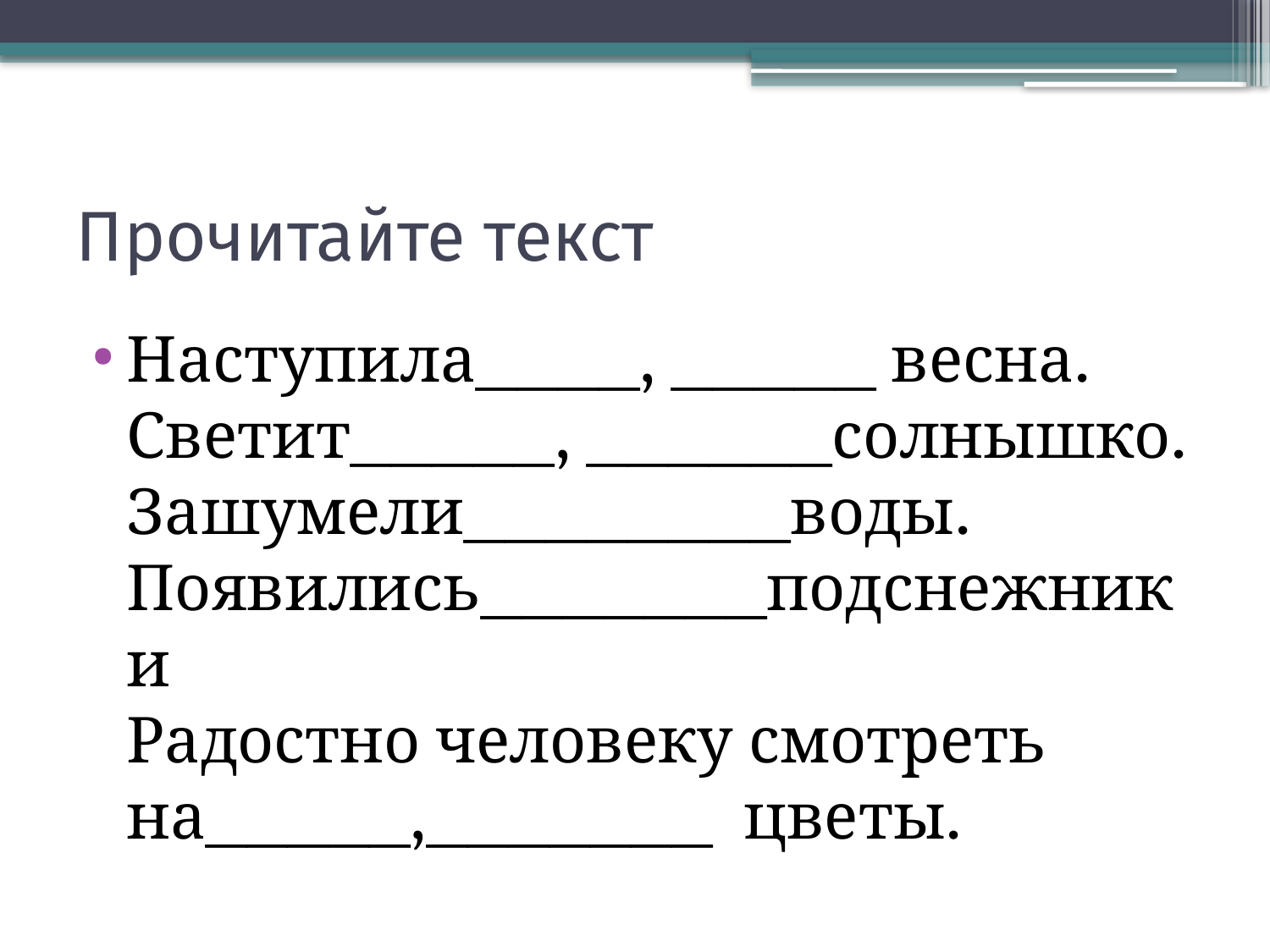

# Прочитайте текст
Наступила____, _____ весна.
Светит_____, ______солнышко.
Зашумели________воды.
Появились_______подснежники
Радостно человеку смотреть на_____,_______  цветы.